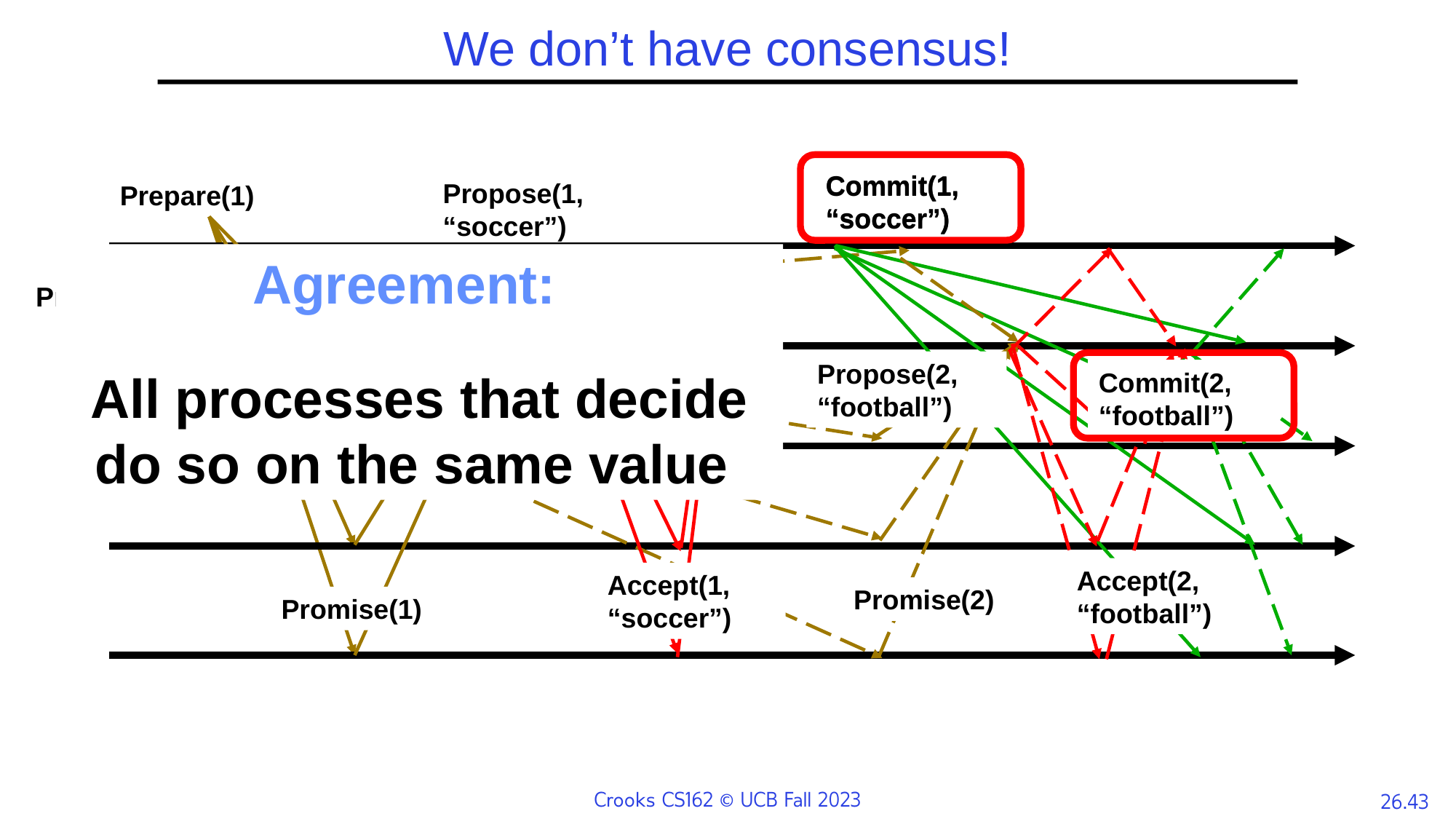

# We don’t have consensus!

Commit(1, “soccer”)
Commit(1, “soccer”)
Propose(1, “soccer”)
Prepare(1)
Agreement:
All processes that decide do so on the same value
Prepare(2)

Propose(2, “football”)

Commit(2, “football”)
Accept(2, “football”)
Accept(1, “soccer”)
Promise(2)
Promise(1)